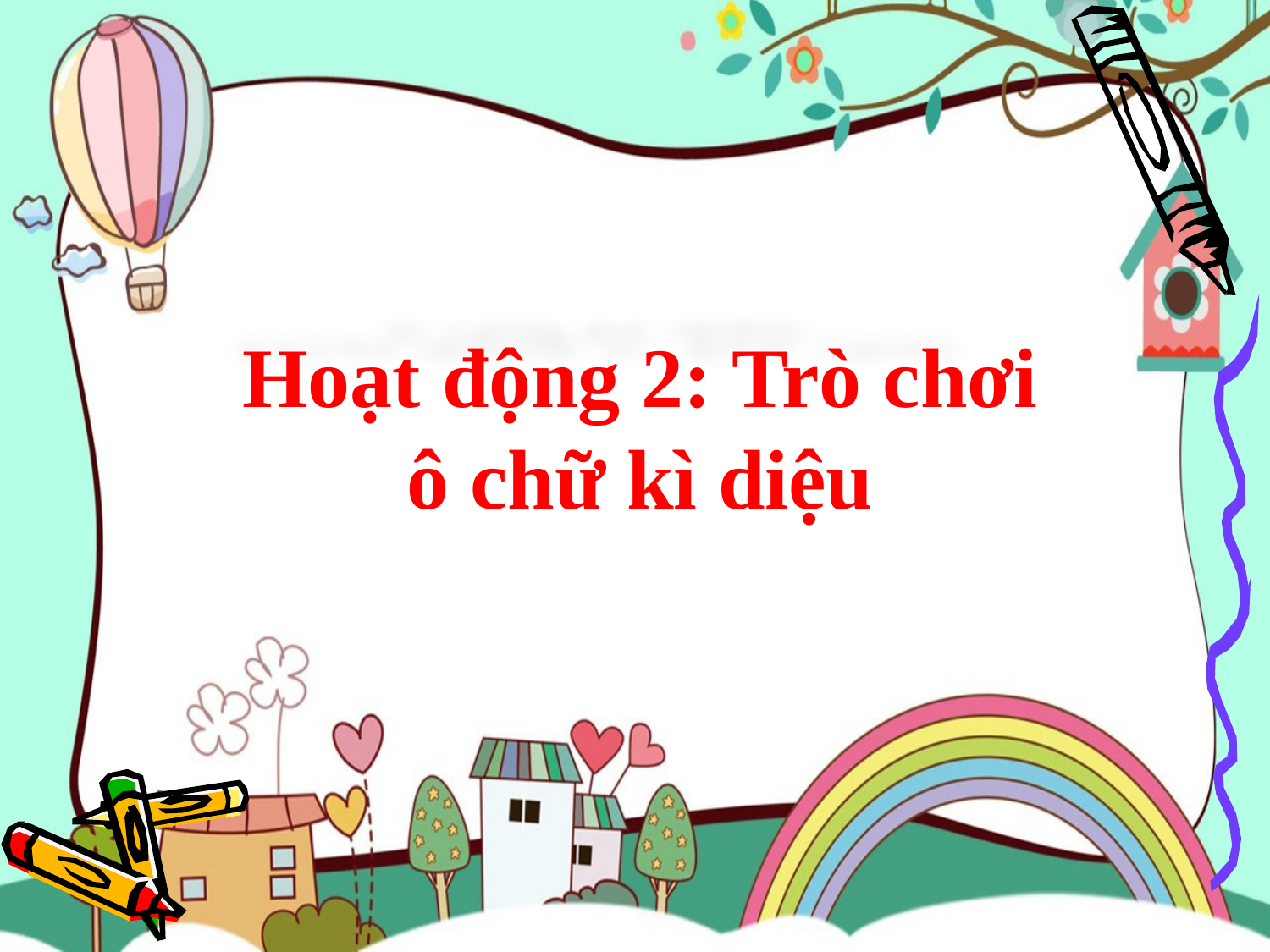

Hoạt động 2: Trò chơi
ô chữ kì diệu